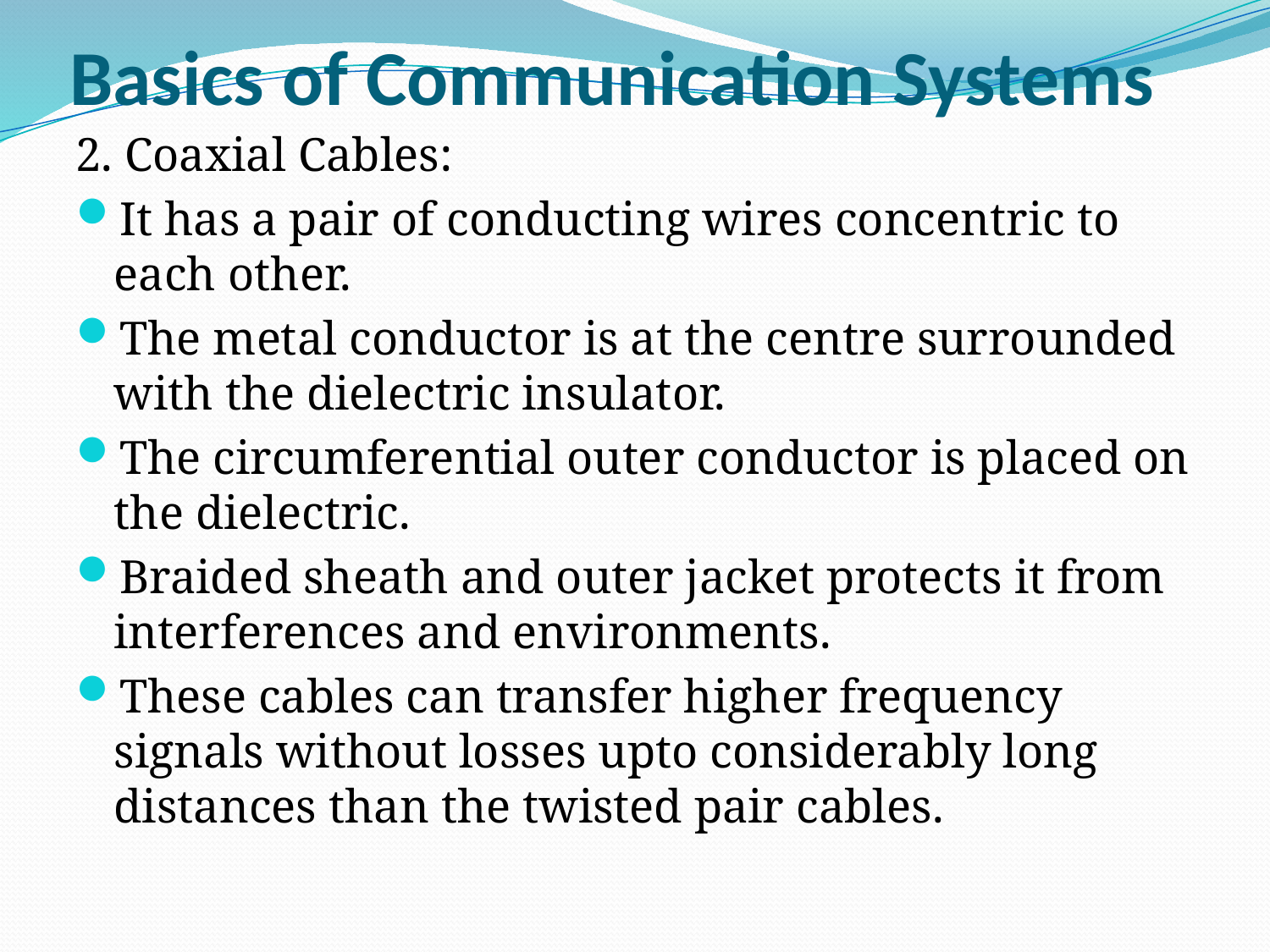

# Basics of Communication Systems
2. Coaxial Cables:
It has a pair of conducting wires concentric to each other.
The metal conductor is at the centre surrounded with the dielectric insulator.
The circumferential outer conductor is placed on the dielectric.
Braided sheath and outer jacket protects it from interferences and environments.
These cables can transfer higher frequency signals without losses upto considerably long distances than the twisted pair cables.